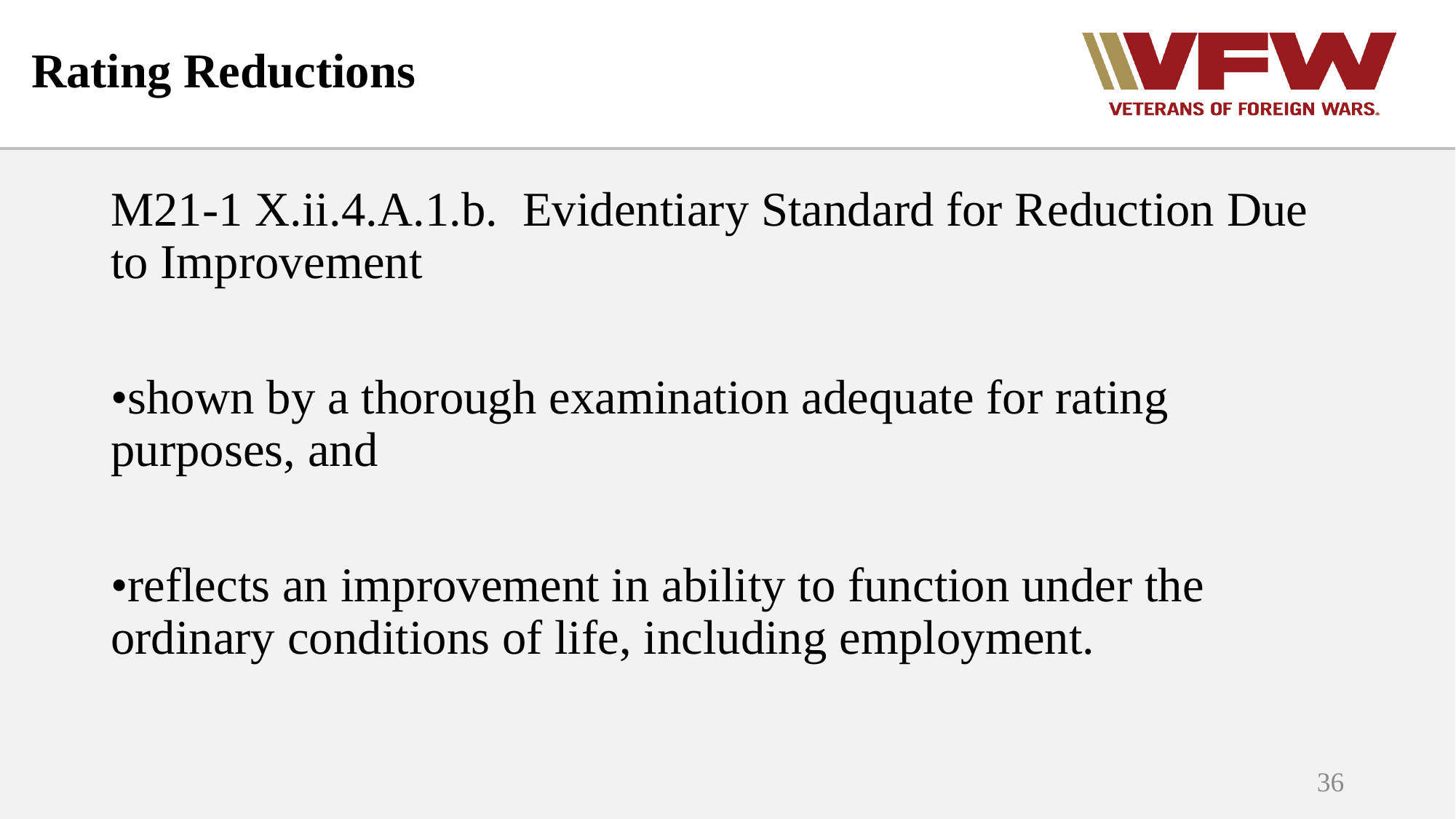

# Rating Reductions
M21-1 X.ii.4.A.1.b.  Evidentiary Standard for Reduction Due to Improvement

•shown by a thorough examination adequate for rating purposes, and

•reflects an improvement in ability to function under the ordinary conditions of life, including employment.

36